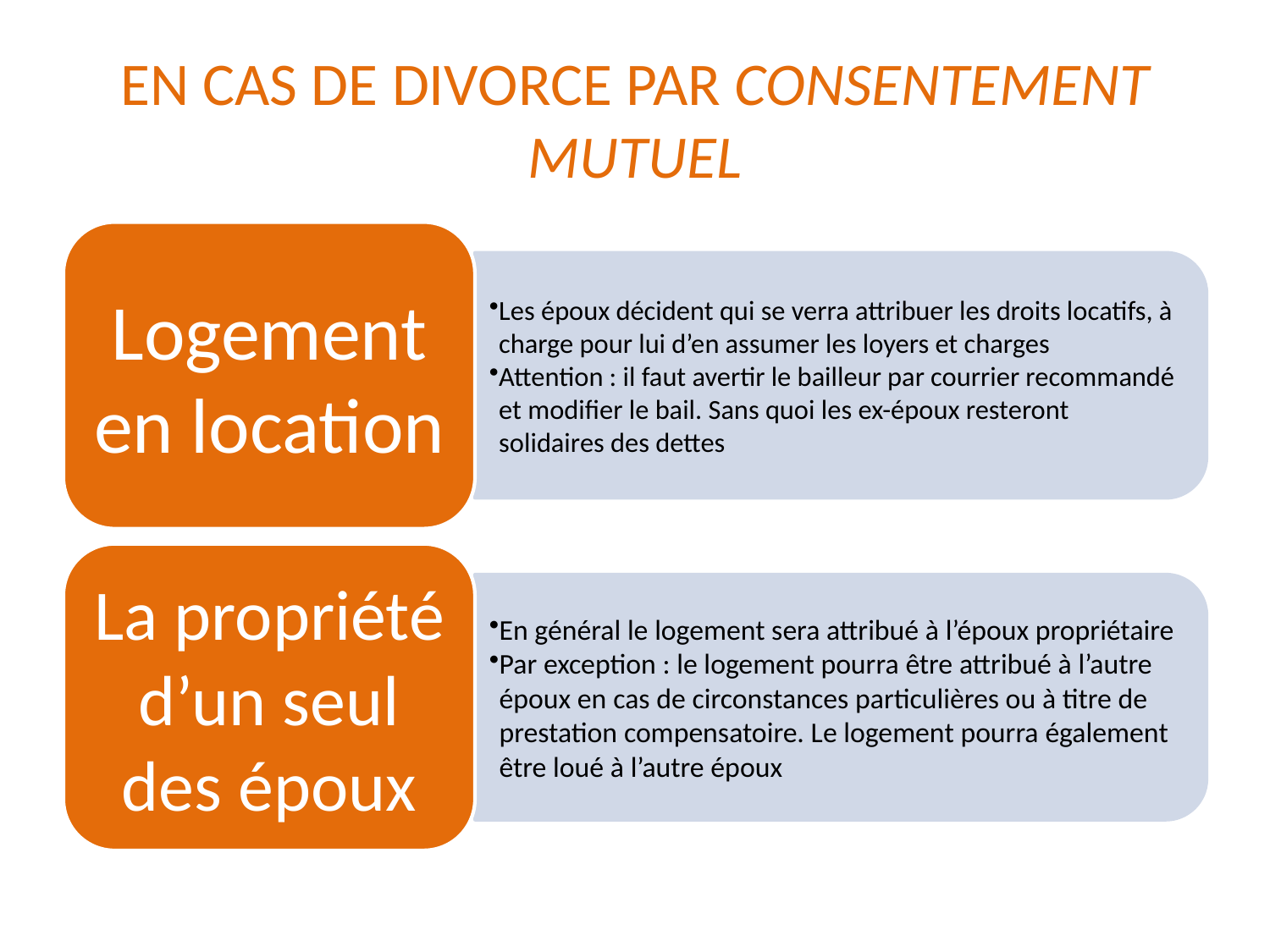

# EN CAS DE DIVORCE PAR CONSENTEMENT MUTUEL
Logement en location
Les époux décident qui se verra attribuer les droits locatifs, à charge pour lui d’en assumer les loyers et charges
Attention : il faut avertir le bailleur par courrier recommandé et modifier le bail. Sans quoi les ex-époux resteront solidaires des dettes